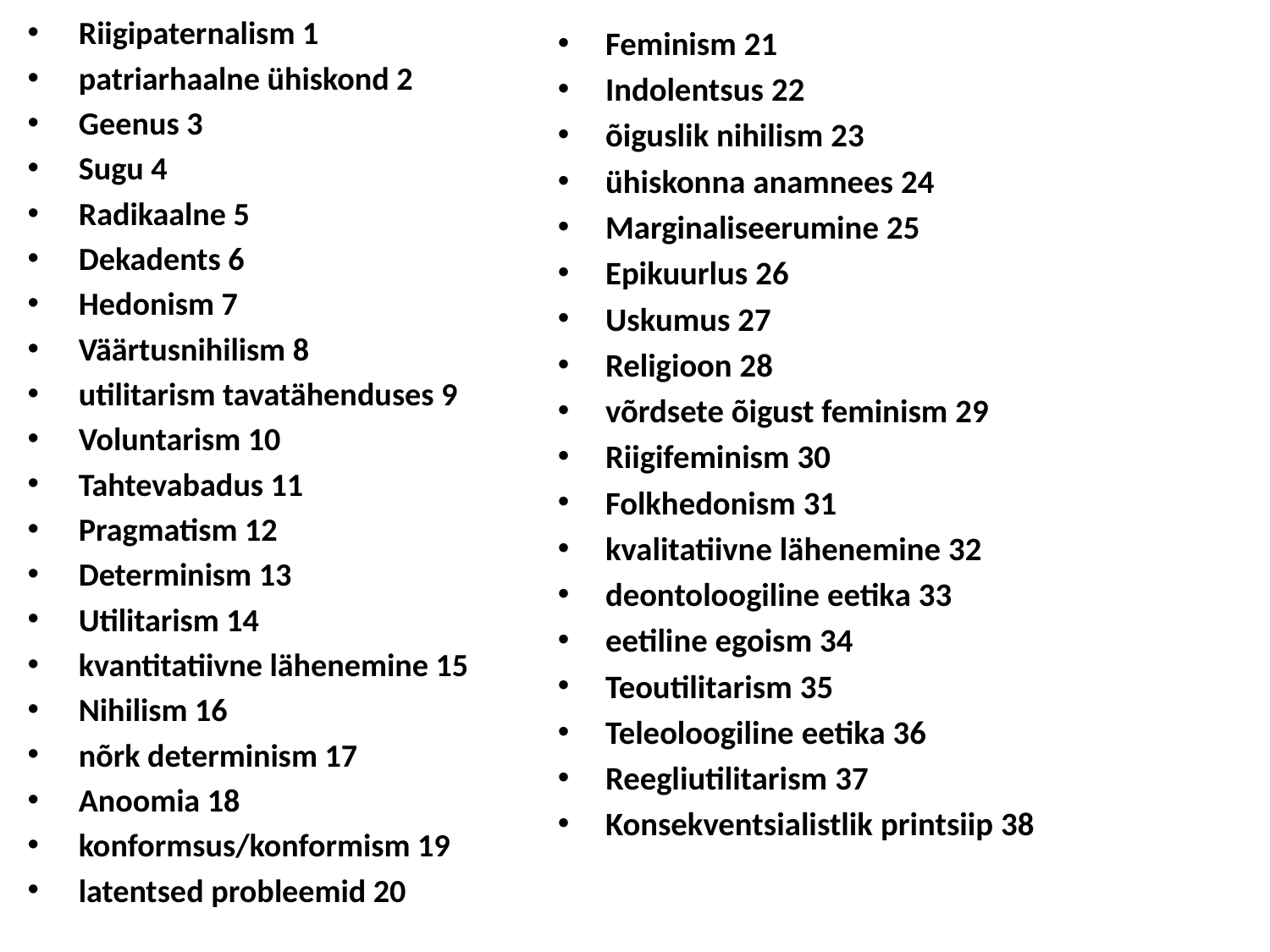

Riigipaternalism 1
patriarhaalne ühiskond 2
Geenus 3
Sugu 4
Radikaalne 5
Dekadents 6
Hedonism 7
Väärtusnihilism 8
utilitarism tavatähenduses 9
Voluntarism 10
Tahtevabadus 11
Pragmatism 12
Determinism 13
Utilitarism 14
kvantitatiivne lähenemine 15
Nihilism 16
nõrk determinism 17
Anoomia 18
konformsus/konformism 19
latentsed probleemid 20

Feminism 21
Indolentsus 22
õiguslik nihilism 23
ühiskonna anamnees 24
Marginaliseerumine 25
Epikuurlus 26
Uskumus 27
Religioon 28
võrdsete õigust feminism 29
Riigifeminism 30
Folkhedonism 31
kvalitatiivne lähenemine 32
deontoloogiline eetika 33
eetiline egoism 34
Teoutilitarism 35
Teleoloogiline eetika 36
Reegliutilitarism 37
Konsekventsialistlik printsiip 38